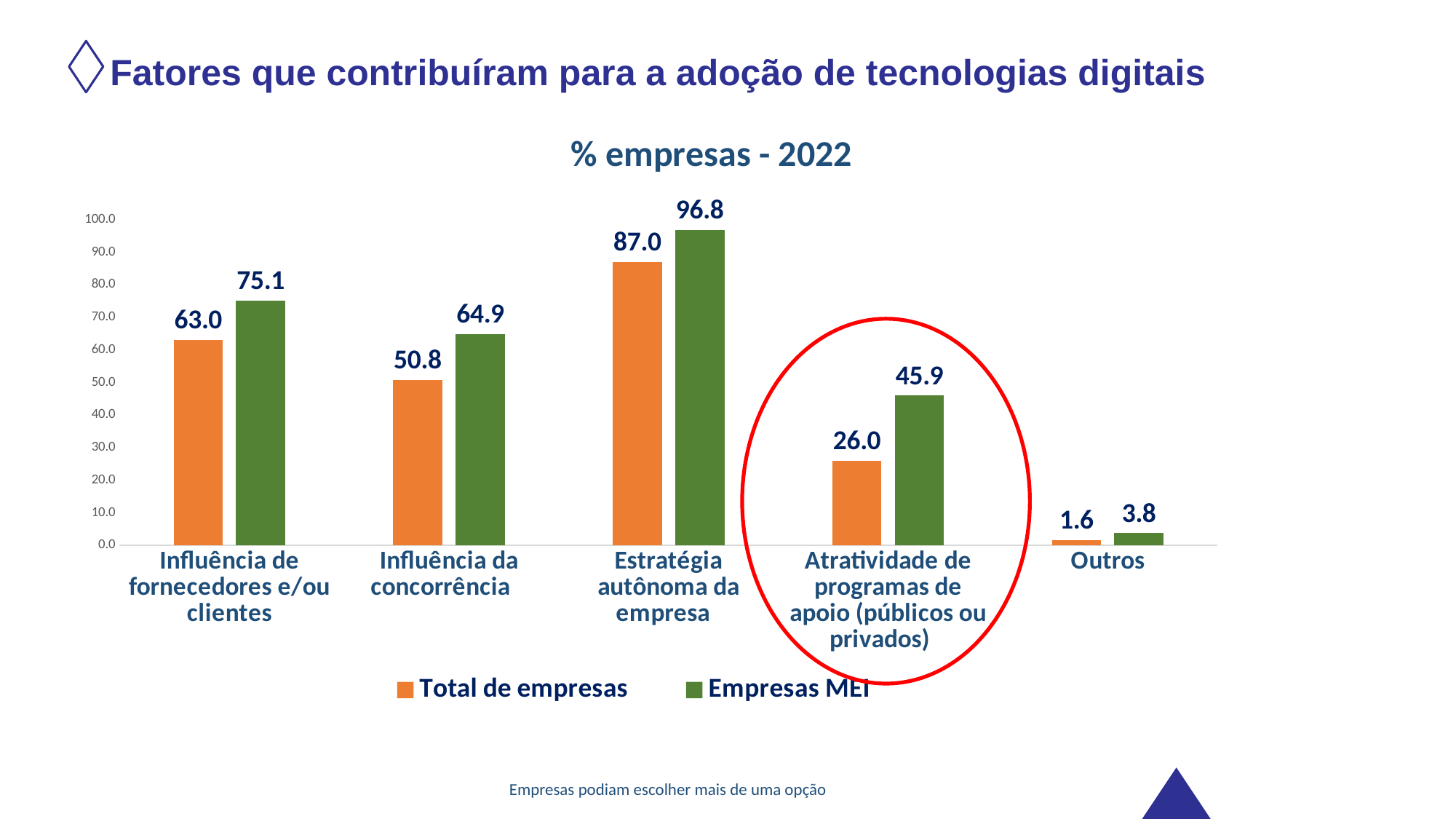

Fatores que contribuíram para a adoção de tecnologias digitais

% empresas - 2022

### Chart

| Category | Total de empresas | Empresas MEI |
|---|---|---|
| Influência de fornecedores e/ou clientes | 63.0 | 75.13513513513513 |
| Influência da concorrência    | 50.8 | 64.86486486486487 |
| Estratégia autônoma da empresa   | 87.0 | 96.75675675675676 |
| Atratividade de programas de apoio (públicos ou privados)    | 26.0 | 45.94594594594595 |
| Outros | 1.6 | 3.783783783783784 |
PINTEC Semestral
Empresas podiam escolher mais de uma opção